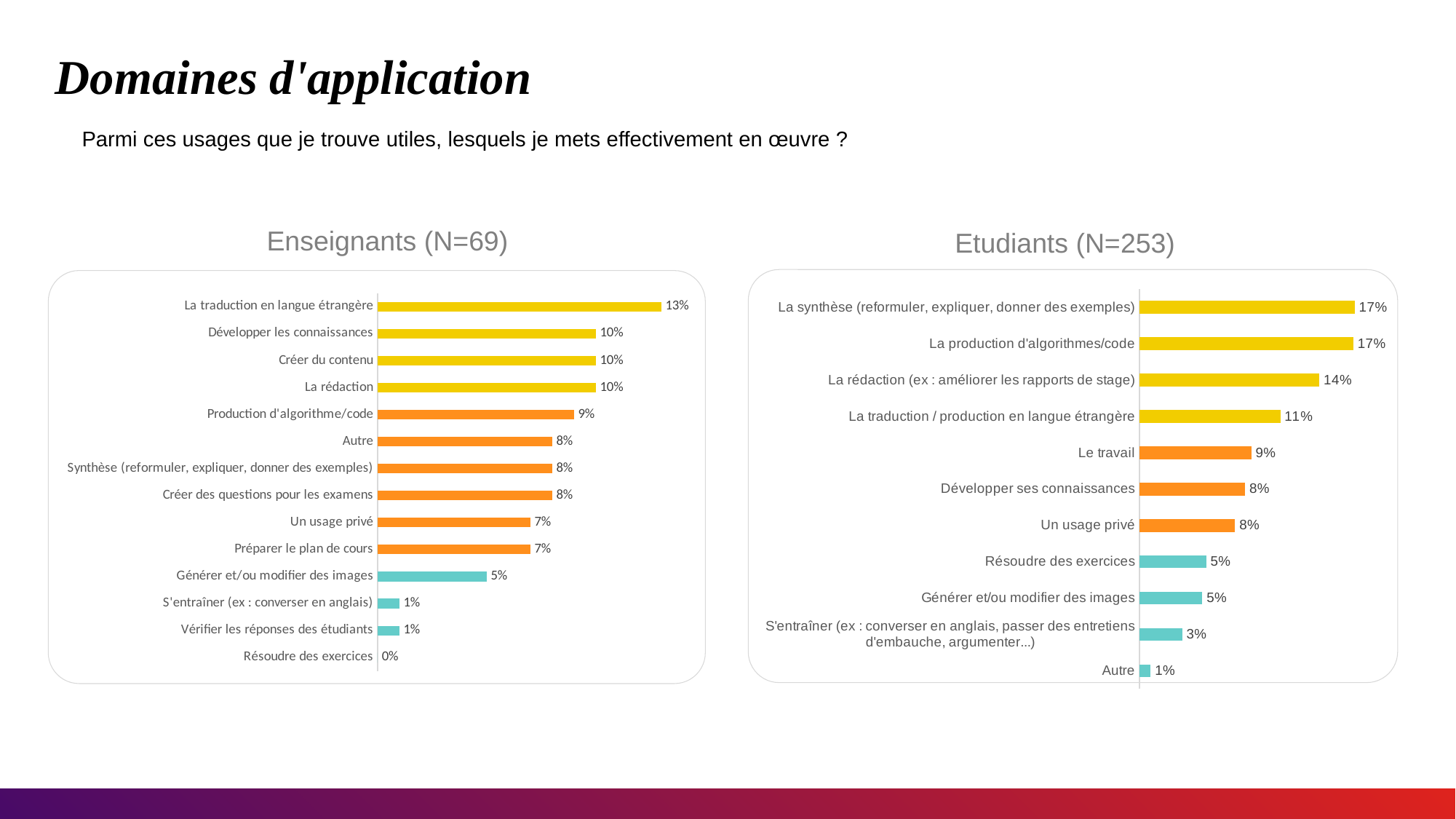

# Domaines d'application
Parmi ces usages que je trouve utiles, lesquels je mets effectivement en œuvre ?
Enseignants (N=69)
Etudiants (N=253)

### Chart

| Category |  |
|---|---|
| Autre | 0.0091 |
| S'entraîner (ex : converser en anglais, passer des entretiens d'embauche, argumenter...) | 0.0343 |
| Générer et/ou modifier des images | 0.0505 |
| Résoudre des exercices | 0.0535 |
| Un usage privé | 0.0767 |
| Développer ses connaissances | 0.0848 |
| Le travail | 0.0898 |
| La traduction / production en langue étrangère | 0.113 |
| La rédaction (ex : améliorer les rapports de stage) | 0.1443 |
| La production d'algorithmes/code | 0.1715 |
| La synthèse (reformuler, expliquer, donner des exemples) | 0.1726 |

### Chart

| Category |  |
|---|---|
| Résoudre des exercices | 0.0 |
| Vérifier les réponses des étudiants | 0.01 |
| S'entraîner (ex : converser en anglais) | 0.01 |
| Générer et/ou modifier des images | 0.05 |
| Préparer le plan de cours | 0.07 |
| Un usage privé | 0.07 |
| Créer des questions pour les examens | 0.08 |
| Synthèse (reformuler, expliquer, donner des exemples) | 0.08 |
| Autre | 0.08 |
| Production d'algorithme/code | 0.09 |
| La rédaction | 0.1 |
| Créer du contenu | 0.1 |
| Développer les connaissances | 0.1 |
| La traduction en langue étrangère | 0.13 |